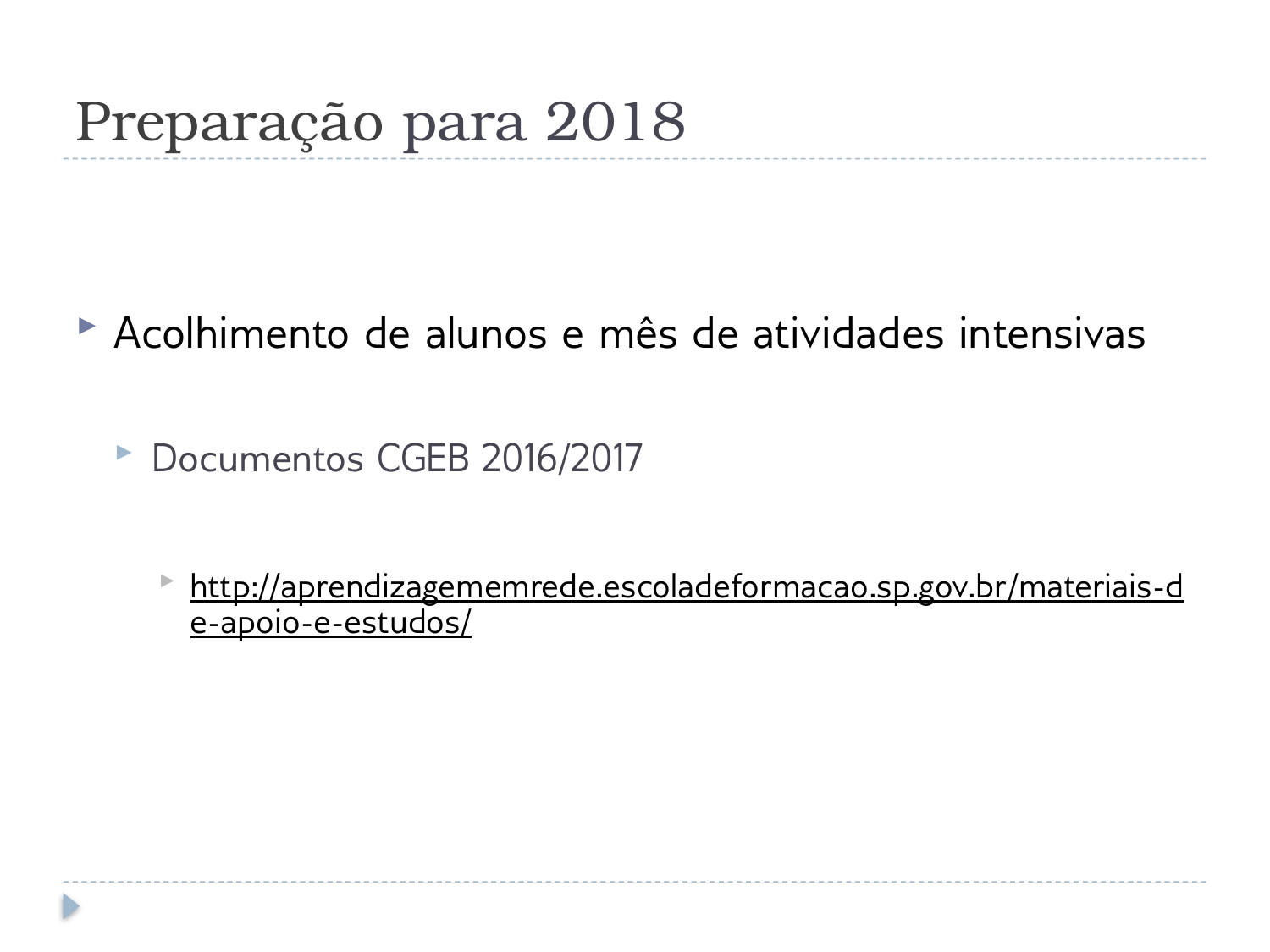

# Preparação para 2018
Acolhimento de alunos e mês de atividades intensivas

Documentos CGEB 2016/2017

http://aprendizagememrede.escoladeformacao.sp.gov.br/materiais-de-apoio-e-estudos/